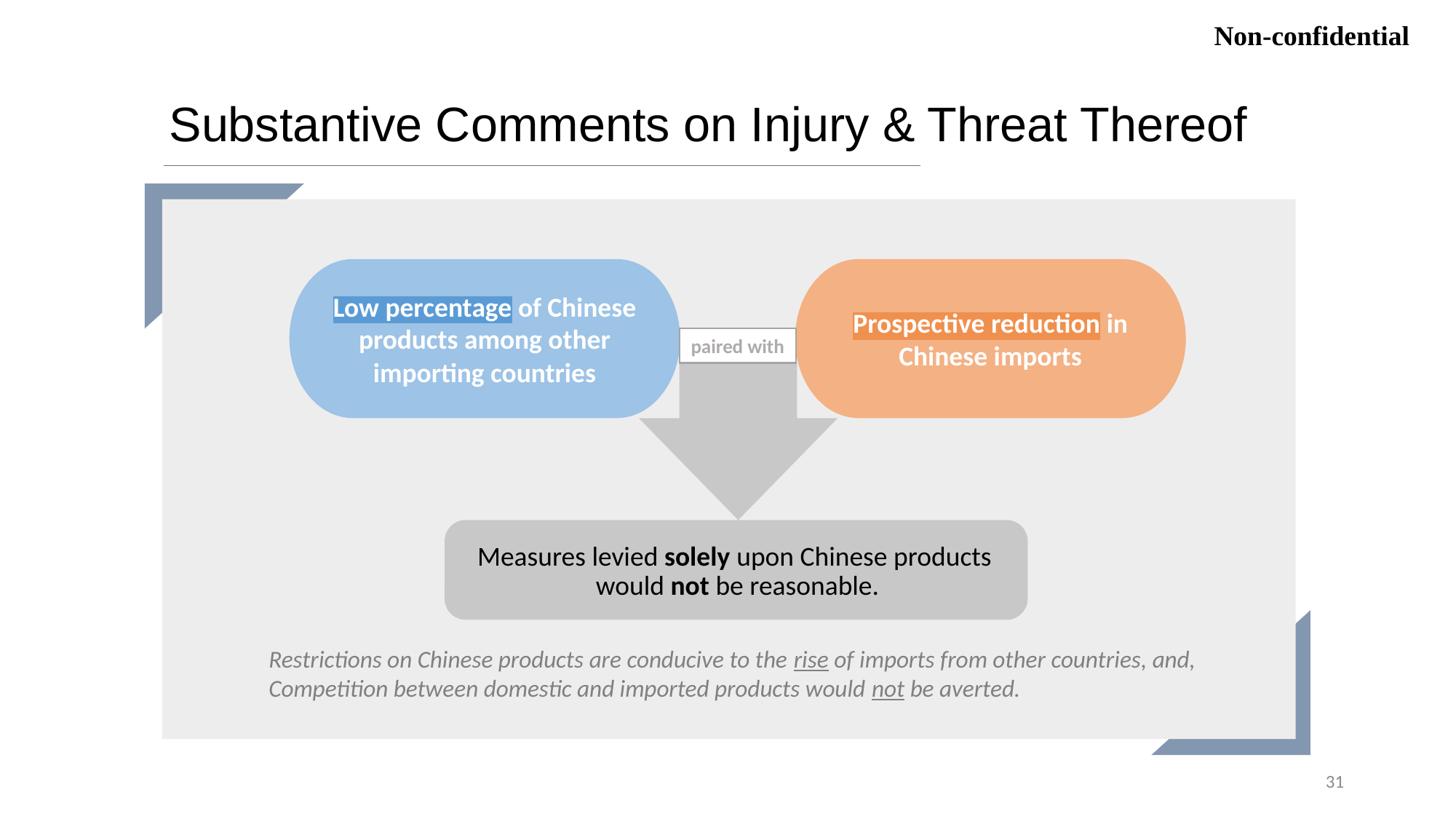

Non-confidential
Substantive Comments on Injury & Threat Thereof

Low percentage of Chinese products among other importing countries
Prospective reduction in Chinese imports
paired with

Measures levied solely upon Chinese products
would not be reasonable.

Restrictions on Chinese products are conducive to the rise of imports from other countries, and,
Competition between domestic and imported products would not be averted.

31